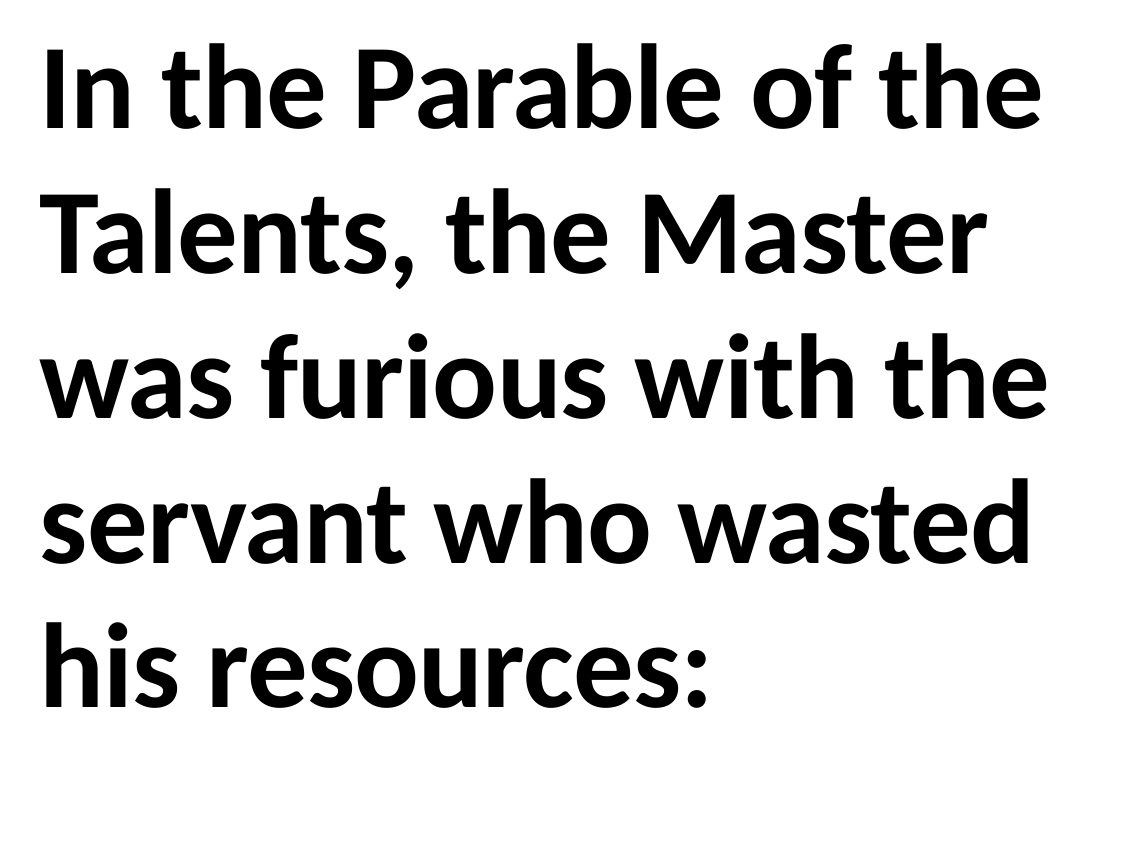

In the Parable of the Talents, the Master was furious with the servant who wasted his resources: